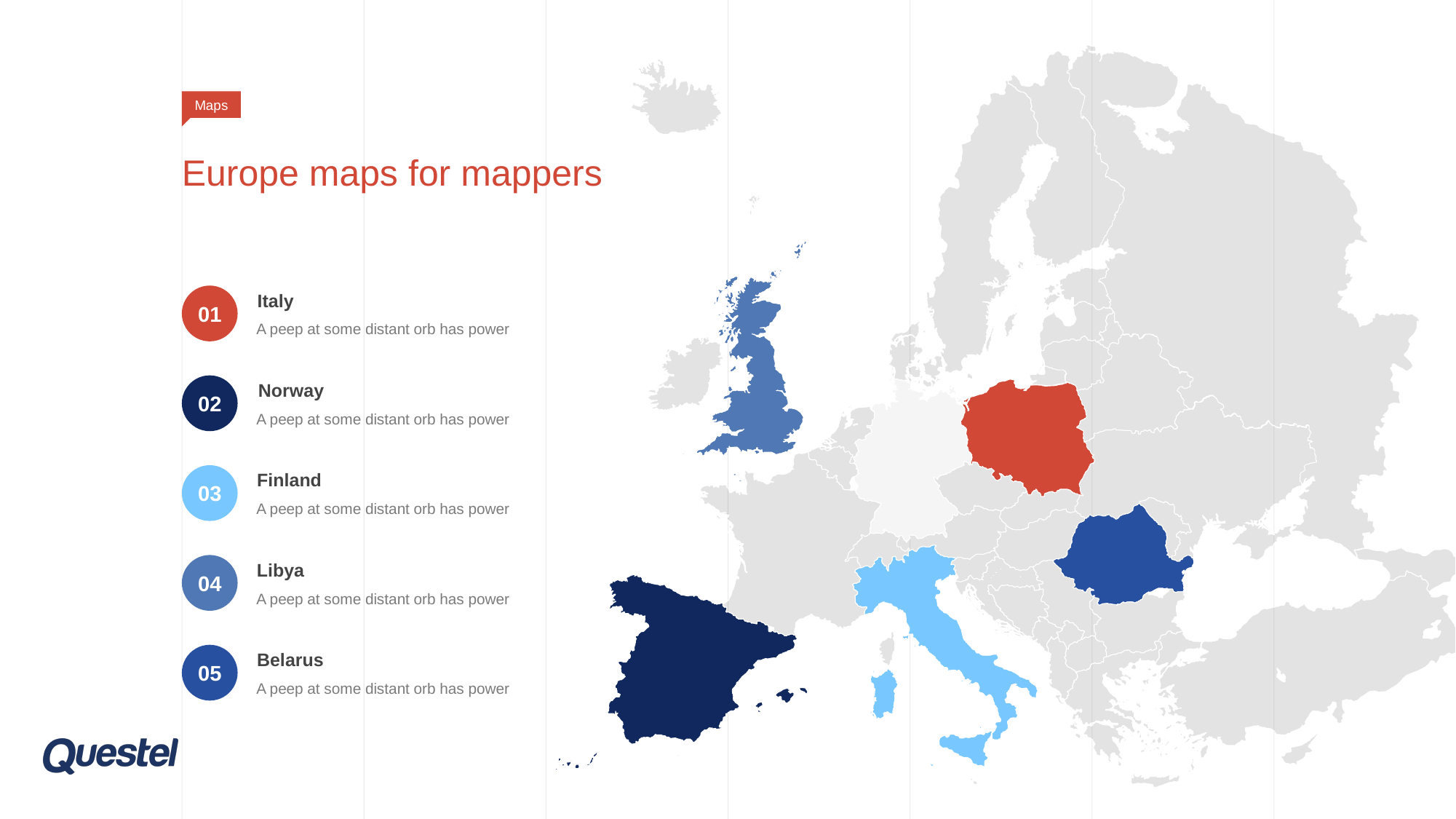

Maps

# Europe maps for mappers
Italy
01
A peep at some distant orb has power
Norway
02
A peep at some distant orb has power
Finland
03
A peep at some distant orb has power
Libya
04
A peep at some distant orb has power
Belarus
05
A peep at some distant orb has power